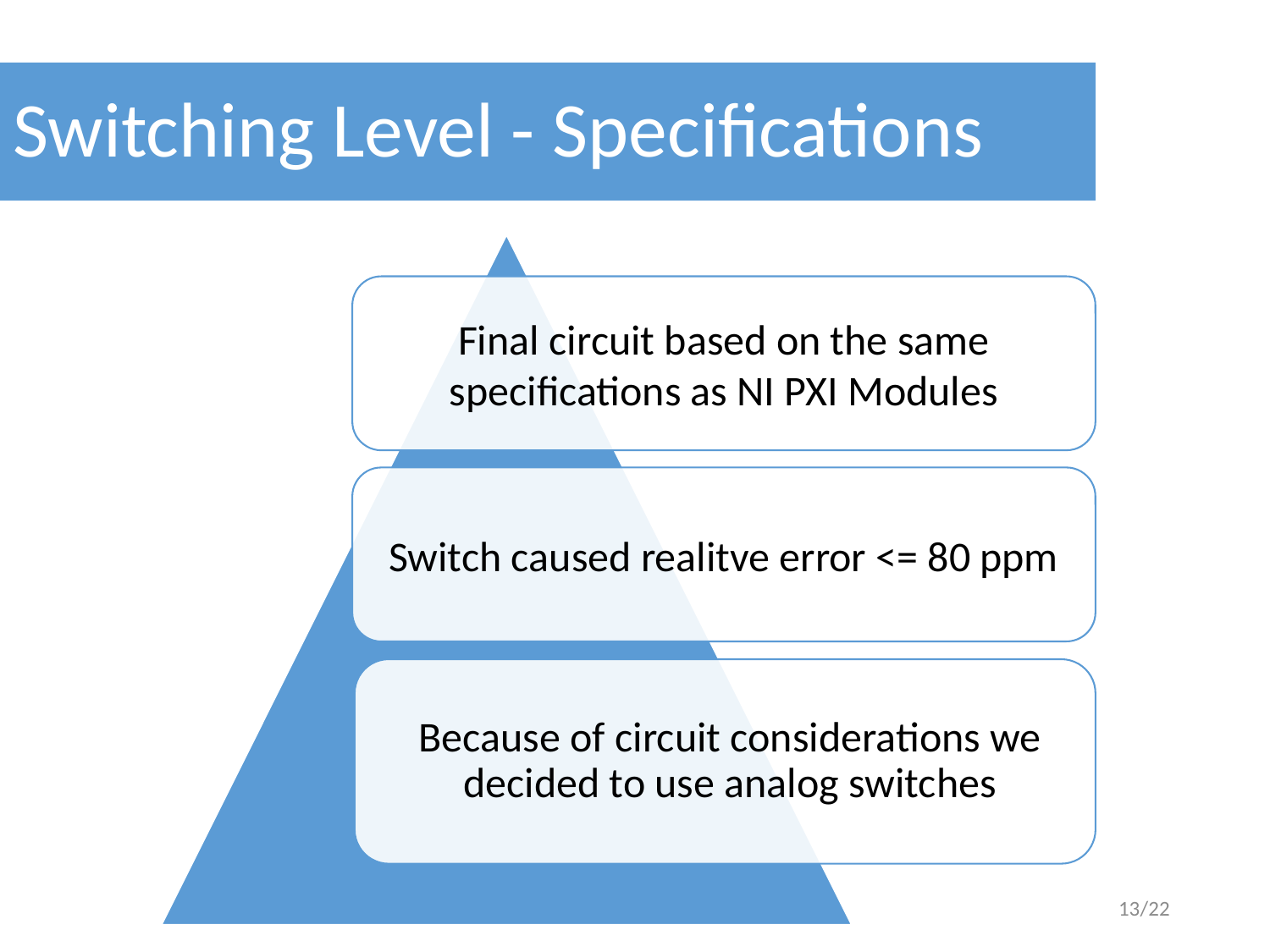

# Switching Level - Specifications
Because of circuit considerations we decided to use analog switches
Final circuit based on the same specifications as NI PXI Modules
Switch caused realitve error <= 80 ppm

13/22